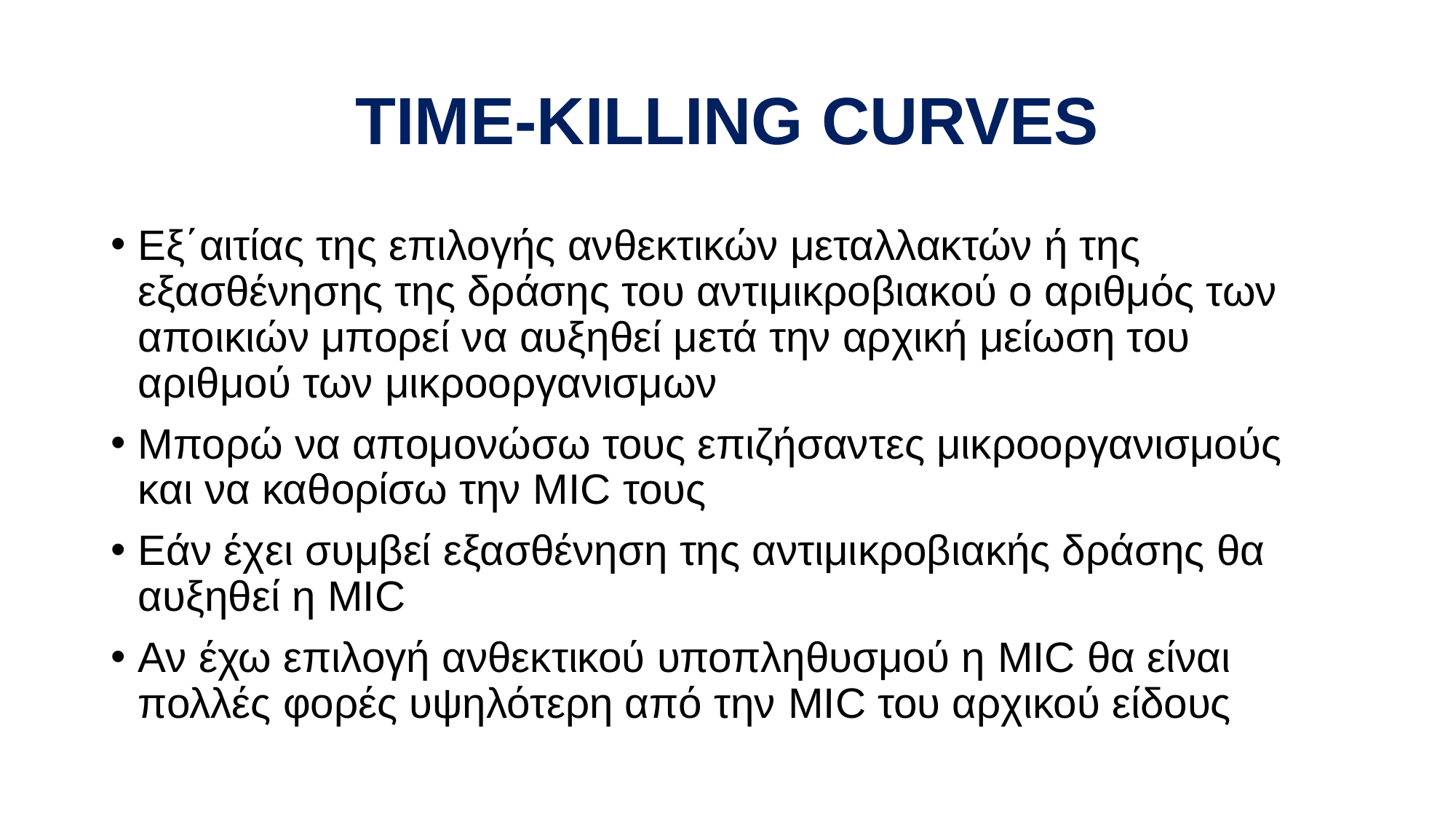

# TIME-KILLING CURVES
Eξ΄αιτίας της επιλογής ανθεκτικών μεταλλακτών ή της εξασθένησης της δράσης του αντιμικροβιακού ο αριθμός των αποικιών μπορεί να αυξηθεί μετά την αρχική μείωση του αριθμού των μικροοργανισμων
Μπορώ να απομονώσω τους επιζήσαντες μικροοργανισμούς και να καθορίσω την MIC τους
Εάν έχει συμβεί εξασθένηση της αντιμικροβιακής δράσης θα αυξηθεί η ΜIC
Αν έχω επιλογή ανθεκτικού υποπληθυσμού η MIC θα είναι πολλές φορές υψηλότερη από την MIC του αρχικού είδους